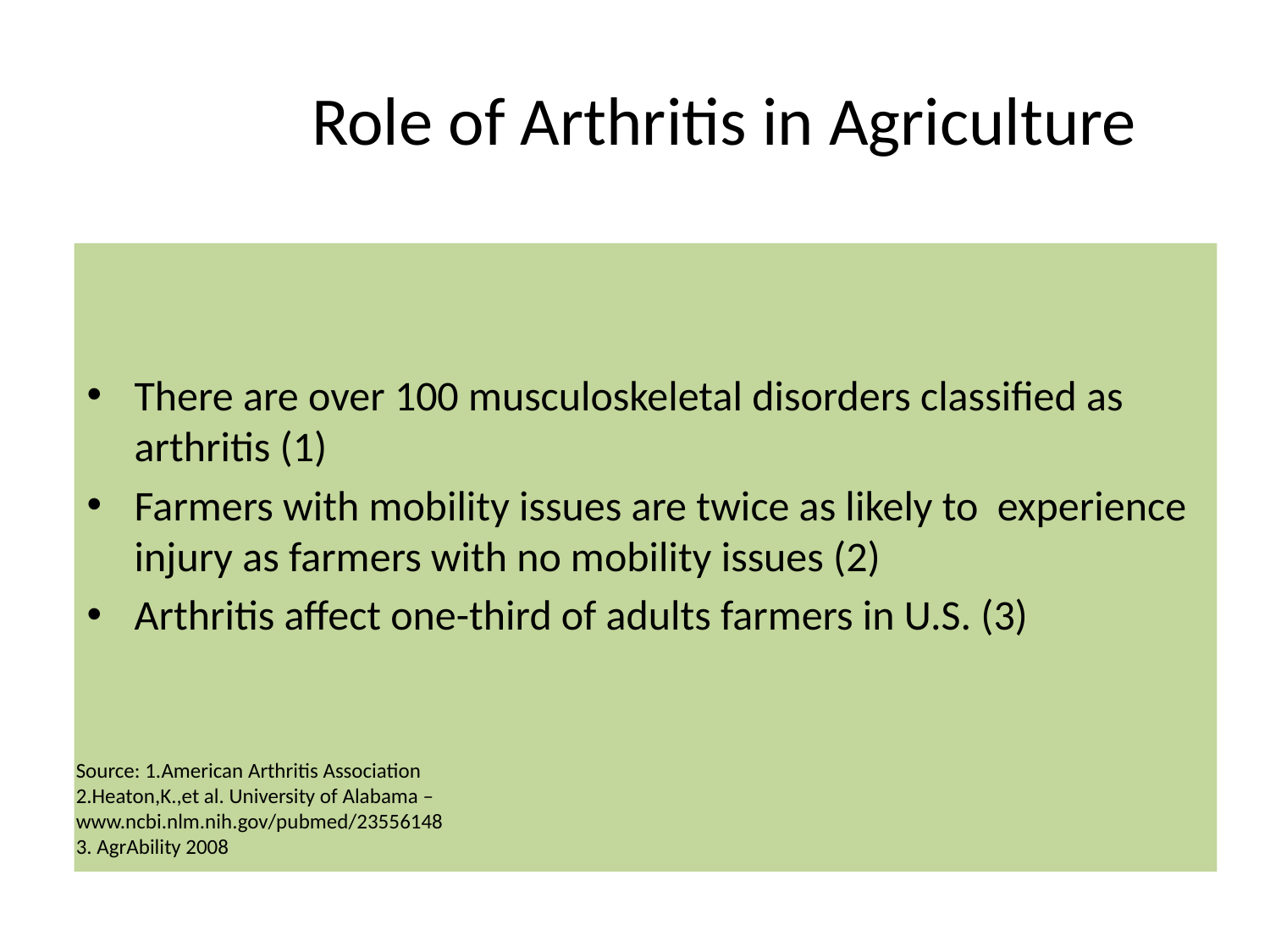

# Role of Arthritis in Agriculture

There are over 100 musculoskeletal disorders classified as arthritis (1)
Farmers with mobility issues are twice as likely to  experience injury as farmers with no mobility issues (2)
Arthritis affect one-third of adults farmers in U.S. (3)

Source: 1.American Arthritis Association
2.Heaton,K.,et al. University of Alabama –www.ncbi.nlm.nih.gov/pubmed/23556148
3. AgrAbility 2008